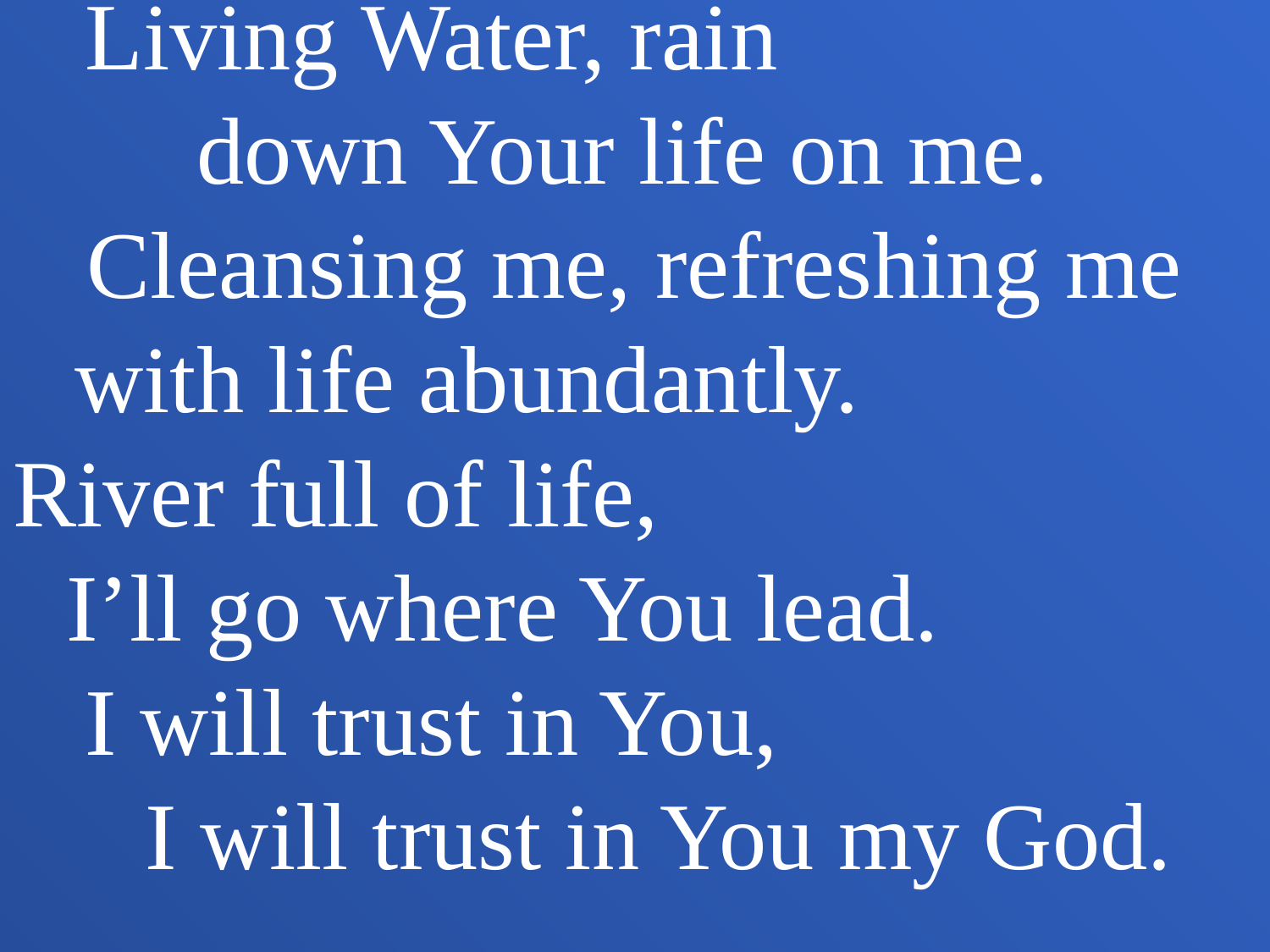

Living Water, rain                  down Your life on me.  Cleansing me, refreshing me with life abundantly.               River full of life,                            I’ll go where You lead.                 I will trust in You,                       I will trust in You my God.